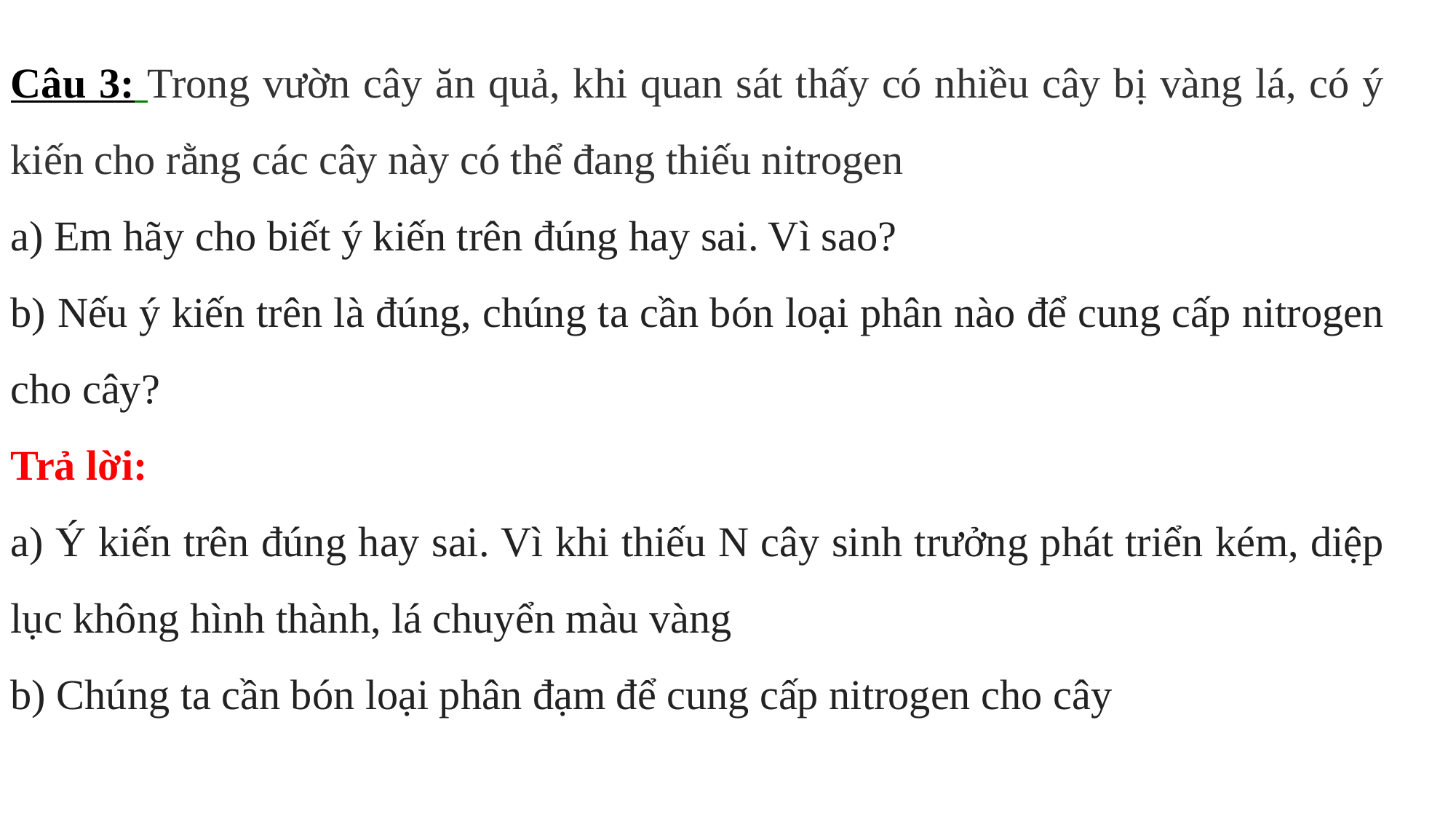

Câu 3: Trong vườn cây ăn quả, khi quan sát thấy có nhiều cây bị vàng lá, có ý kiến cho rằng các cây này có thể đang thiếu nitrogen
a) Em hãy cho biết ý kiến trên đúng hay sai. Vì sao?
b) Nếu ý kiến trên là đúng, chúng ta cần bón loại phân nào để cung cấp nitrogen cho cây?
Trả lời:
a) Ý kiến trên đúng hay sai. Vì khi thiếu N cây sinh trưởng phát triển kém, diệp lục không hình thành, lá chuyển màu vàng
b) Chúng ta cần bón loại phân đạm để cung cấp nitrogen cho cây